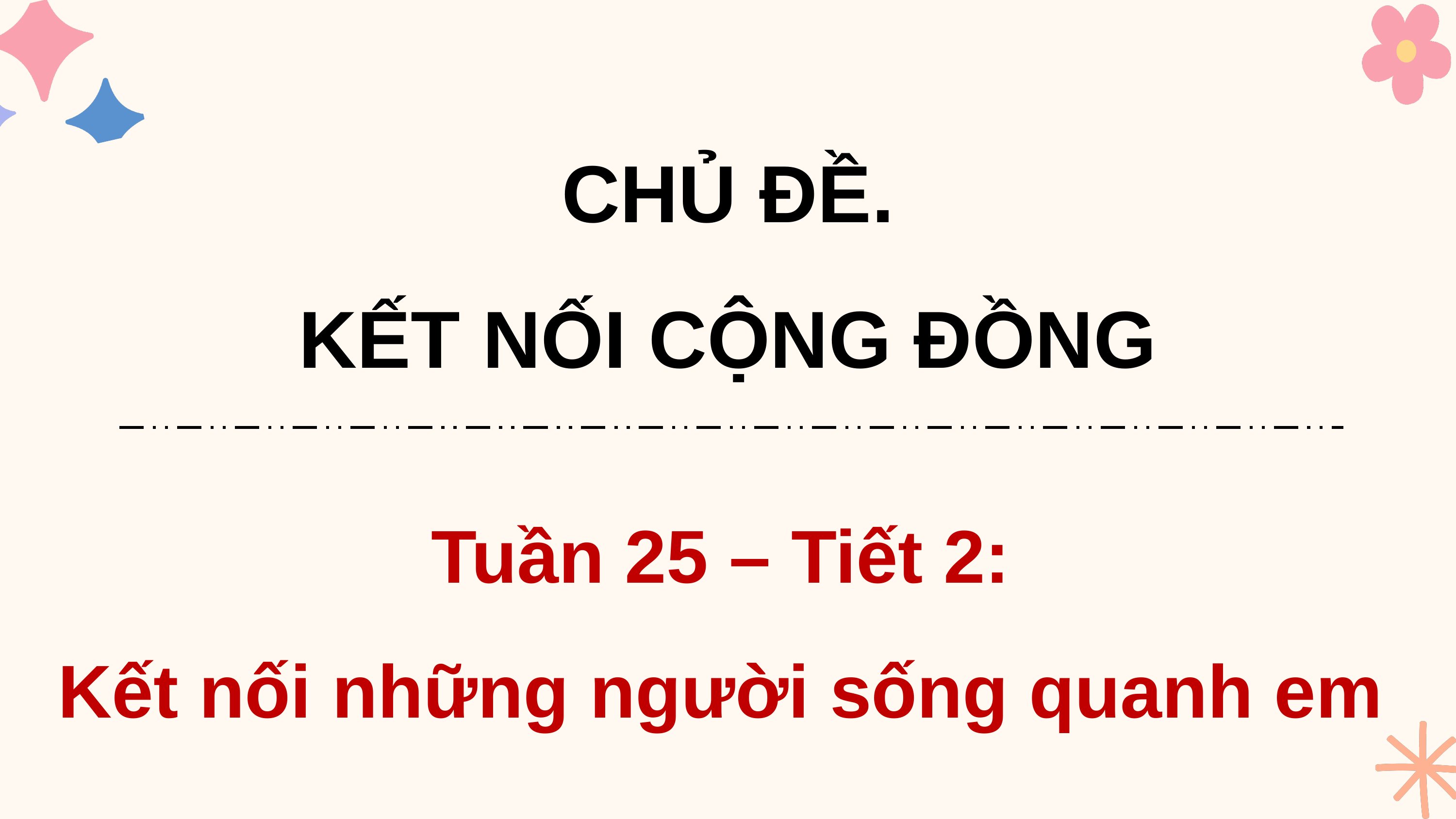

CHỦ ĐỀ.
KẾT NỐI CỘNG ĐỒNG
Tuần 25 – Tiết 2:
Kết nối những người sống quanh em